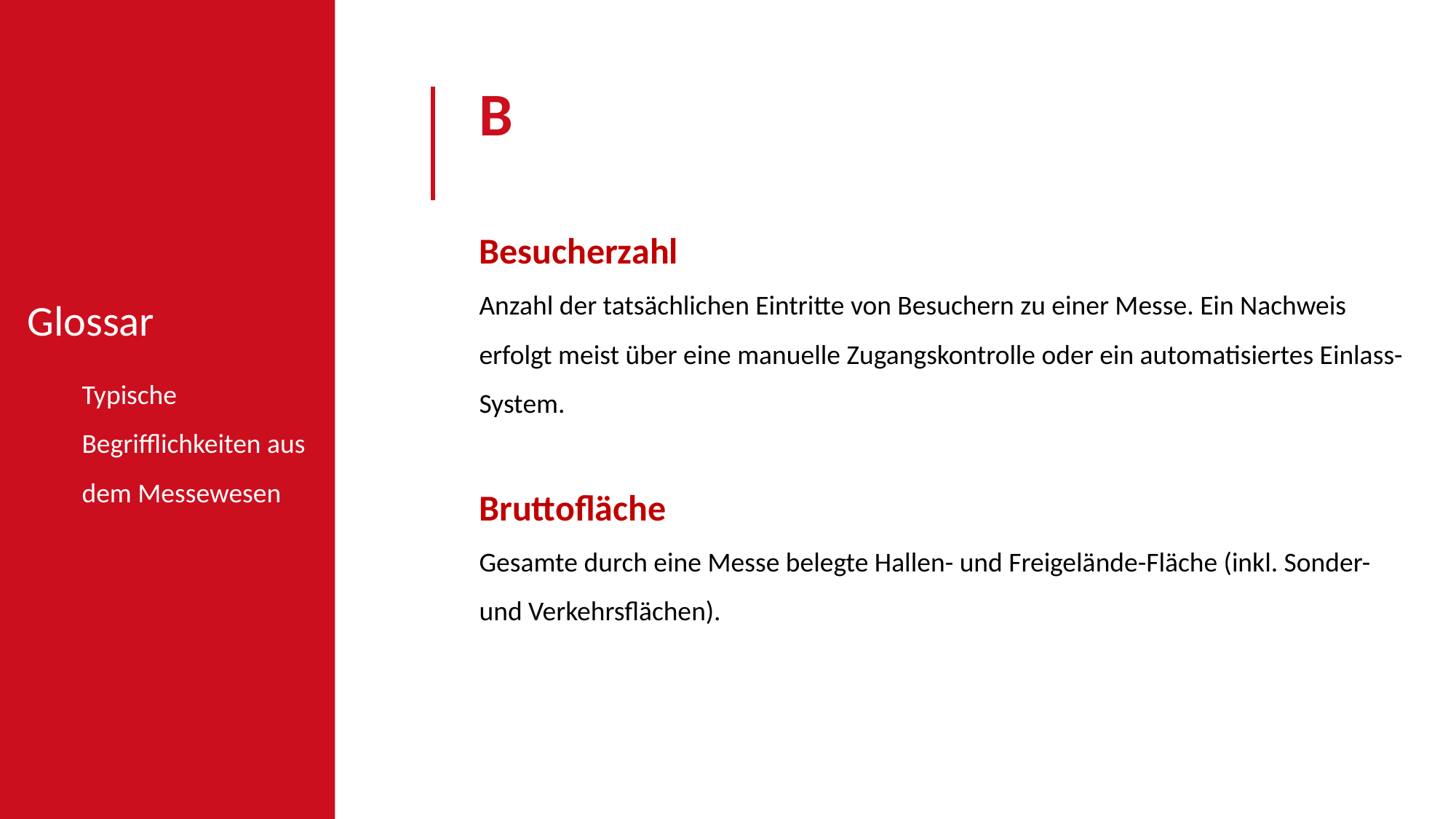

B
Besucherzahl
Anzahl der tatsächlichen Eintritte von Besuchern zu einer Messe. Ein Nachweis erfolgt meist über eine manuelle Zugangskontrolle oder ein automatisiertes Einlass-System.

Bruttofläche
Gesamte durch eine Messe belegte Hallen- und Freigelände-Fläche (inkl. Sonder- und Verkehrsflächen).
Glossar

Typische Begrifflichkeiten aus dem Messewesen